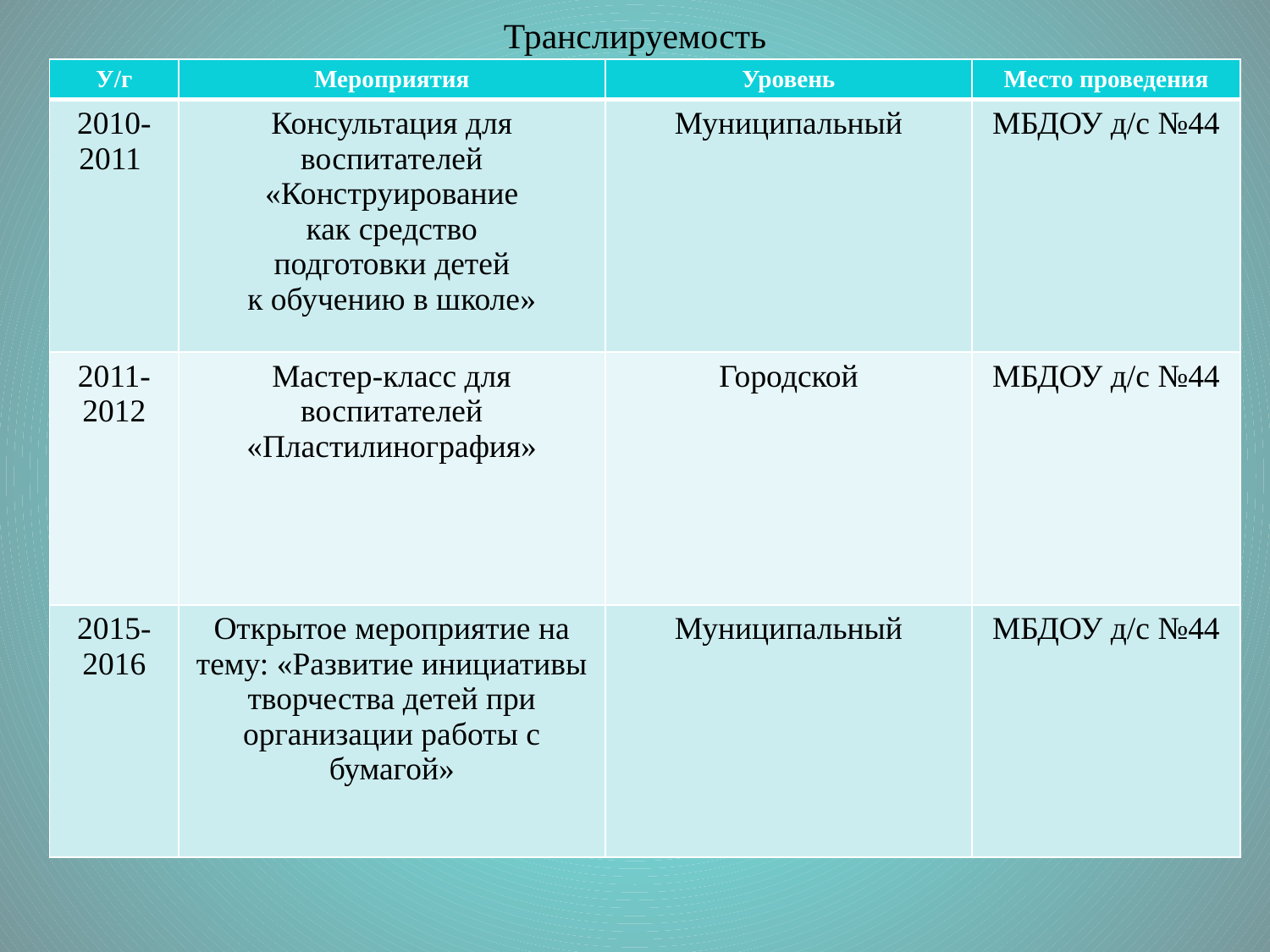

Транслируемость
| У/г | Мероприятия | Уровень | Место проведения |
| --- | --- | --- | --- |
| 2010-2011 | Консультация для воспитателей «Конструирование как средство подготовки детей к обучению в школе» | Муниципальный | МБДОУ д/с №44 |
| 2011-2012 | Мастер-класс для воспитателей «Пластилинография» | Городской | МБДОУ д/с №44 |
| 2015-2016 | Открытое мероприятие на тему: «Развитие инициативы творчества детей при организации работы с бумагой» | Муниципальный | МБДОУ д/с №44 |